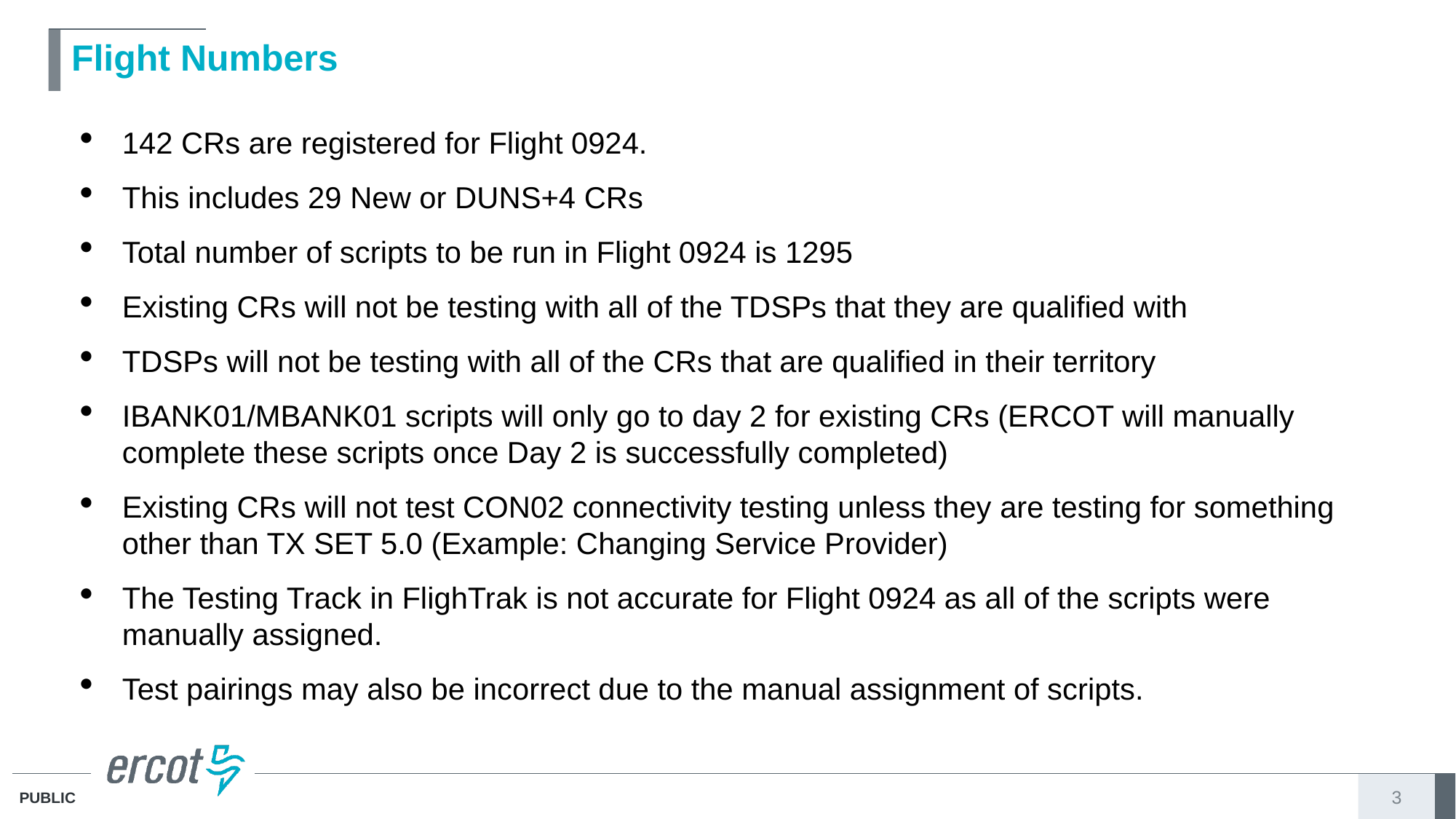

# Flight Numbers
142 CRs are registered for Flight 0924.
This includes 29 New or DUNS+4 CRs
Total number of scripts to be run in Flight 0924 is 1295
Existing CRs will not be testing with all of the TDSPs that they are qualified with
TDSPs will not be testing with all of the CRs that are qualified in their territory
IBANK01/MBANK01 scripts will only go to day 2 for existing CRs (ERCOT will manually complete these scripts once Day 2 is successfully completed)
Existing CRs will not test CON02 connectivity testing unless they are testing for something other than TX SET 5.0 (Example: Changing Service Provider)
The Testing Track in FlighTrak is not accurate for Flight 0924 as all of the scripts were manually assigned.
Test pairings may also be incorrect due to the manual assignment of scripts.
3